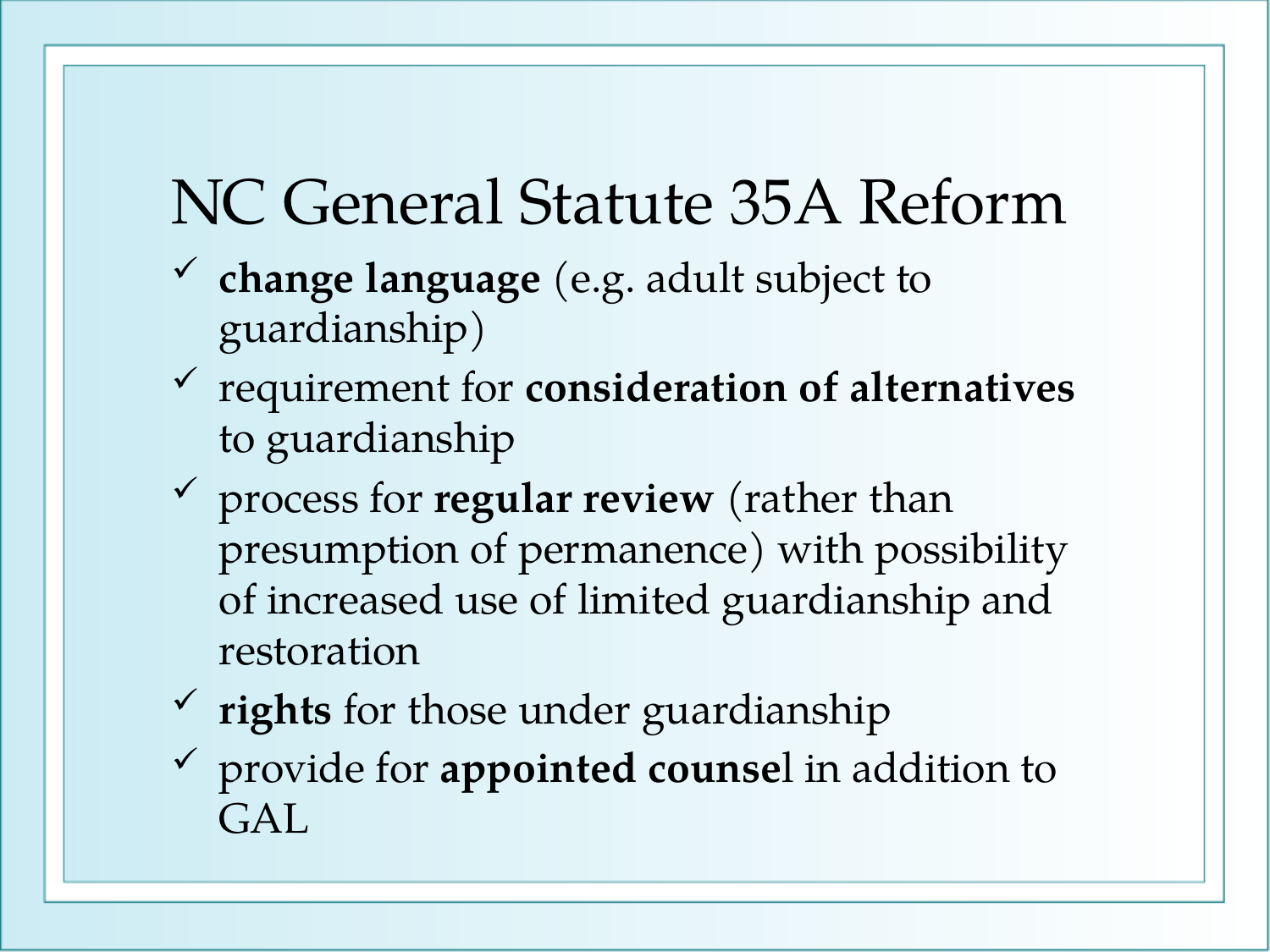

# NC General Statute 35A Reform
change language (e.g. adult subject to guardianship)
requirement for consideration of alternatives to guardianship
process for regular review (rather than presumption of permanence) with possibility of increased use of limited guardianship and restoration
rights for those under guardianship
provide for appointed counsel in addition to GAL